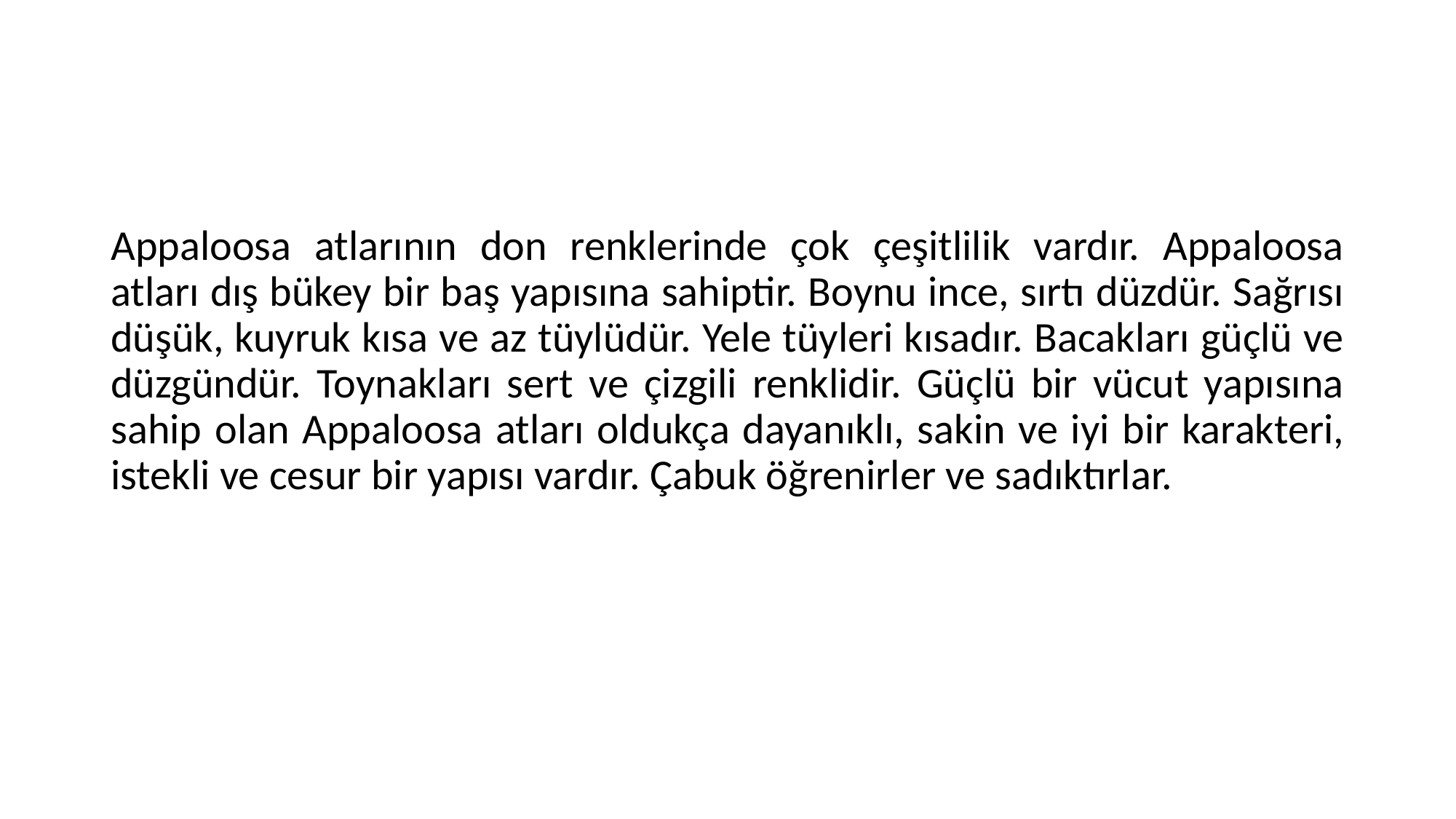

#
Appaloosa atlarının don renklerinde çok çeşitlilik vardır. Appaloosa atları dış bükey bir baş yapısına sahiptir. Boynu ince, sırtı düzdür. Sağrısı düşük, kuyruk kısa ve az tüylüdür. Yele tüyleri kısadır. Bacakları güçlü ve düzgündür. Toynakları sert ve çizgili renklidir. Güçlü bir vücut yapısına sahip olan Appaloosa atları oldukça dayanıklı, sakin ve iyi bir karakteri, istekli ve cesur bir yapısı vardır. Çabuk öğrenirler ve sadıktırlar.